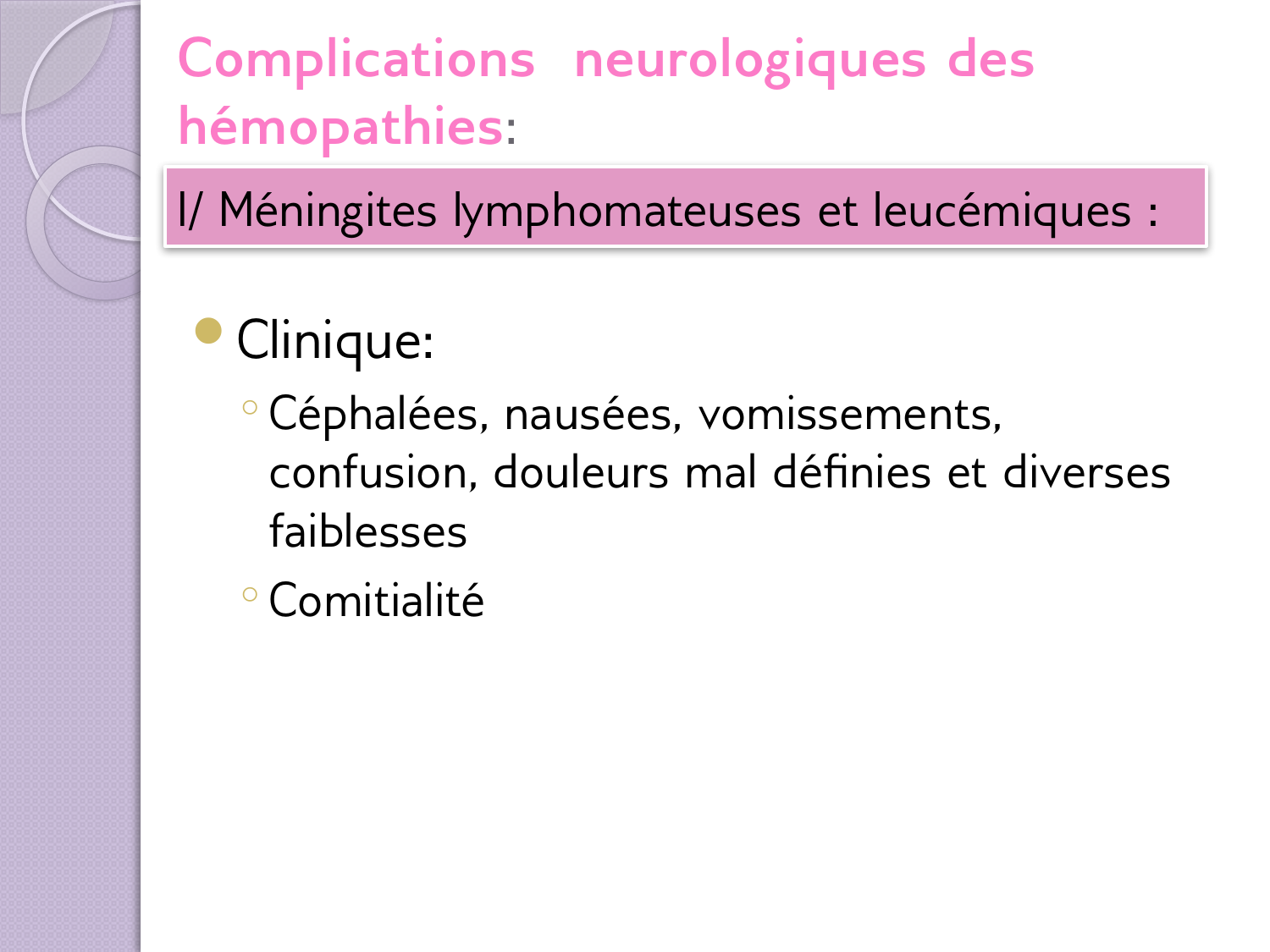

# Complications  neurologiques des hémopathies:
I/ Méningites lymphomateuses et leucémiques :
Clinique:
Céphalées, nausées, vomissements, confusion, douleurs mal définies et diverses faiblesses
Comitialité